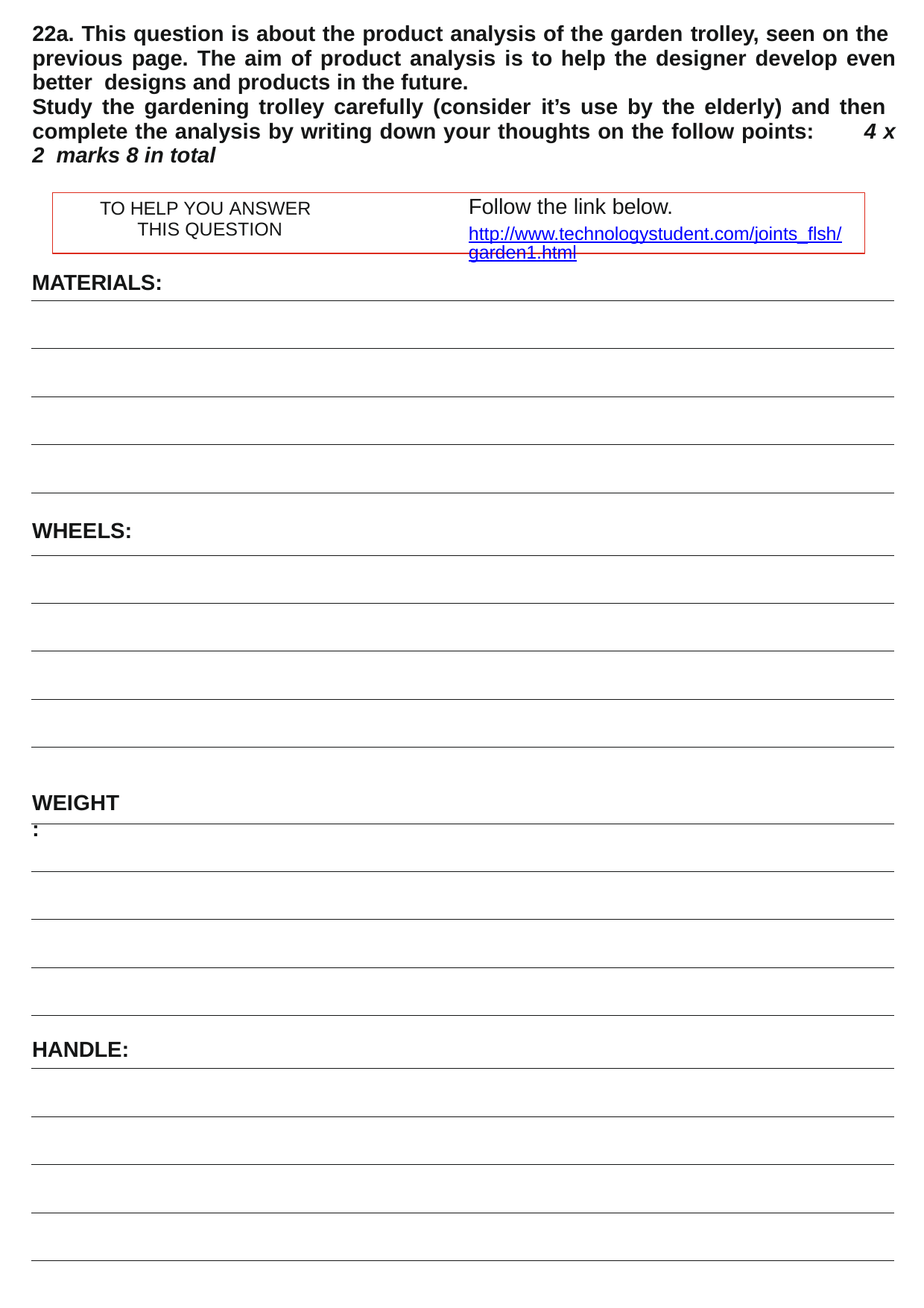

22a. This question is about the product analysis of the garden trolley, seen on the  previous page. The aim of product analysis is to help the designer develop even better  designs and products in the future.
Study the gardening trolley carefully (consider it’s use by the elderly) and then  complete the analysis by writing down your thoughts on the follow points:	4 x 2  marks 8 in total
Follow the link below.
http://www.technologystudent.com/joints_ﬂsh/garden1.html

TO HELP YOU ANSWER  THIS QUESTION
MATERIALS:

WHEELS:

WEIGHT:

HANDLE: